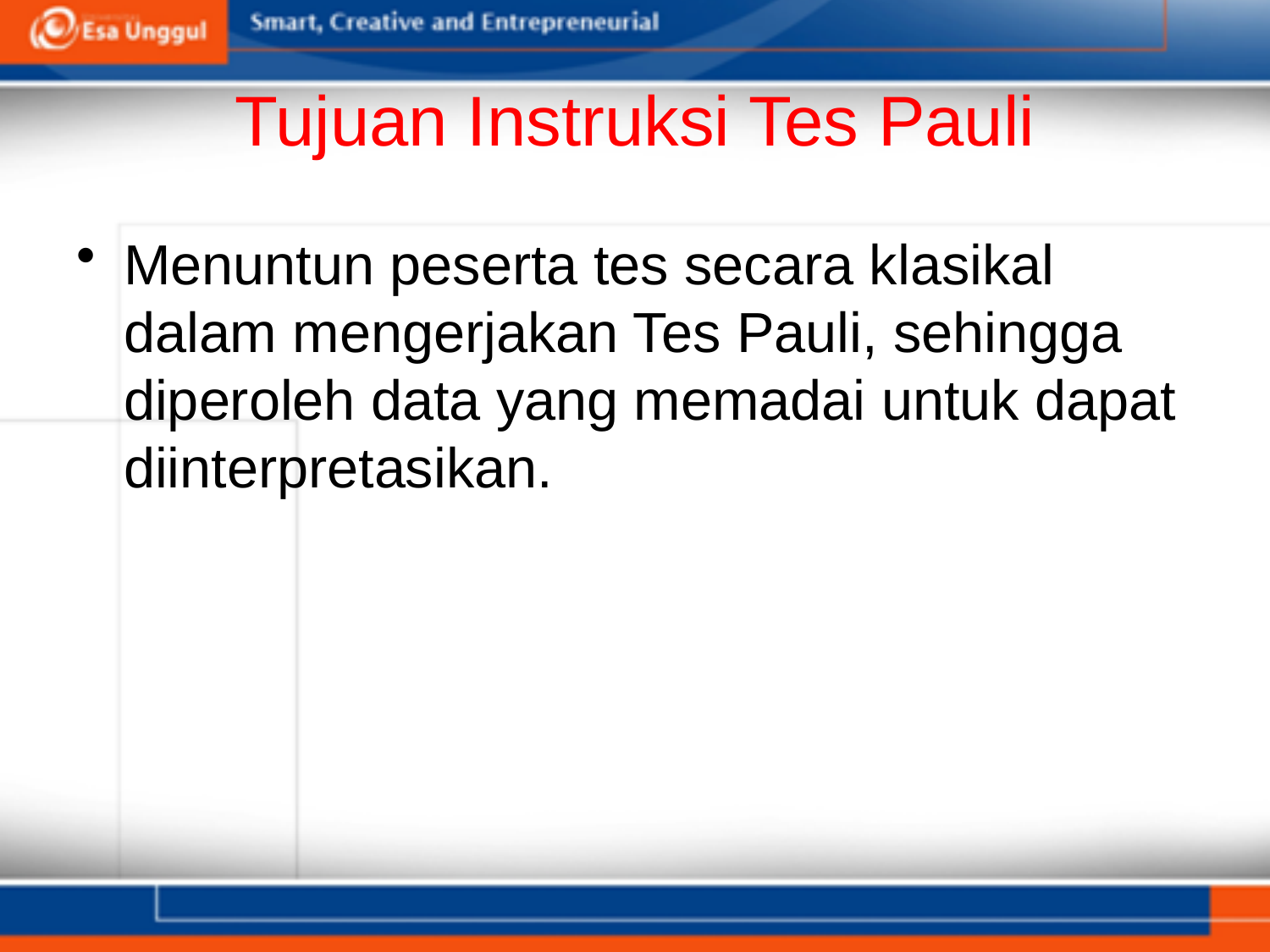

# Tujuan Instruksi Tes Pauli
Menuntun peserta tes secara klasikal dalam mengerjakan Tes Pauli, sehingga diperoleh data yang memadai untuk dapat diinterpretasikan.